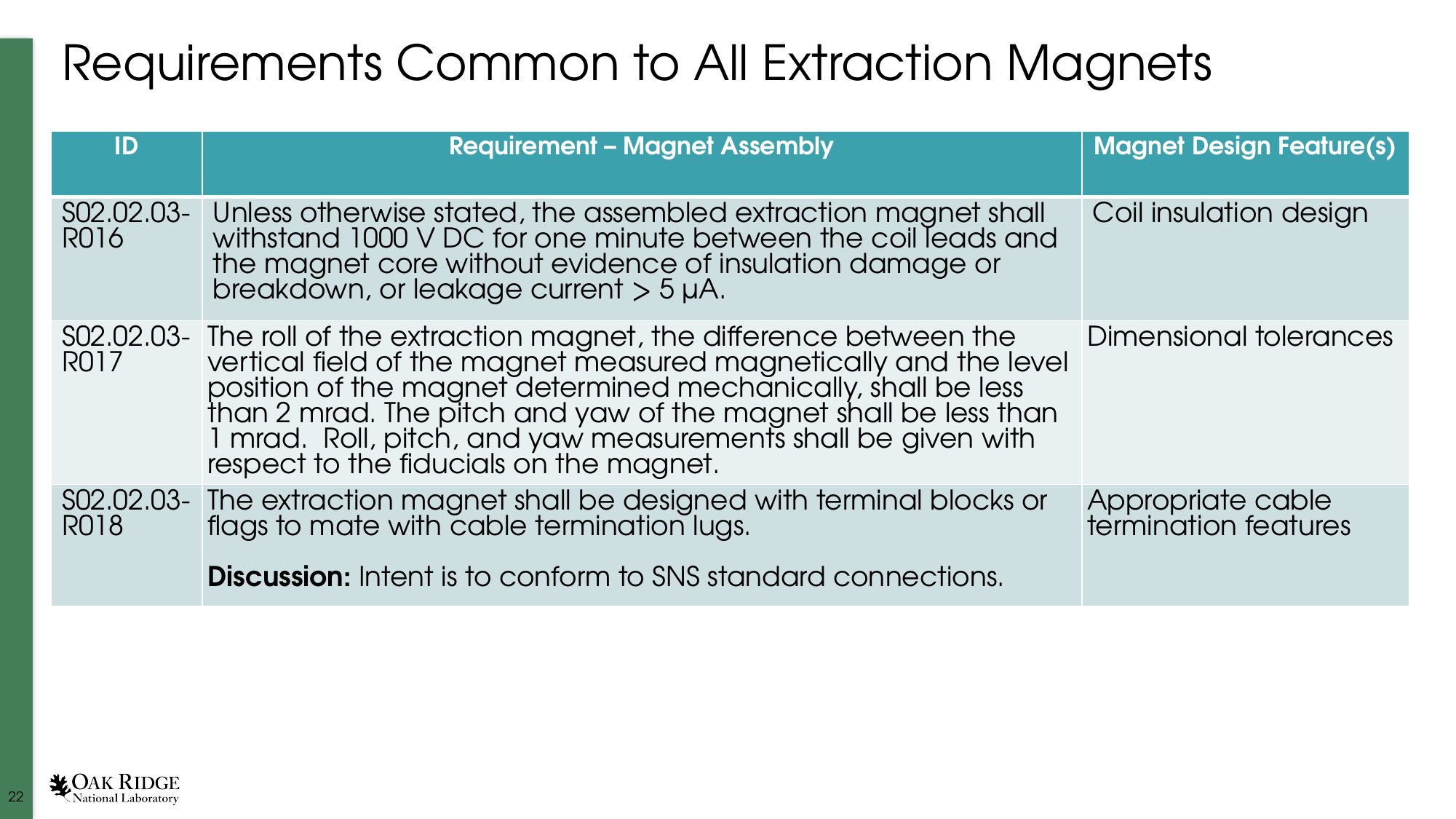

# Requirements Common to All Extraction Magnets
| ID | Requirement – Magnet Assembly | Magnet Design Feature(s) |
| --- | --- | --- |
| S02.02.03-R016 | Unless otherwise stated, the assembled extraction magnet shall withstand 1000 V DC for one minute between the coil leads and the magnet core without evidence of insulation damage or breakdown, or leakage current > 5 µA. | Coil insulation design |
| S02.02.03-R017 | The roll of the extraction magnet, the difference between the vertical field of the magnet measured magnetically and the level position of the magnet determined mechanically, shall be less than 2 mrad. The pitch and yaw of the magnet shall be less than 1 mrad. Roll, pitch, and yaw measurements shall be given with respect to the fiducials on the magnet. | Dimensional tolerances |
| S02.02.03-R018 | The extraction magnet shall be designed with terminal blocks or flags to mate with cable termination lugs.   Discussion: Intent is to conform to SNS standard connections. | Appropriate cable termination features |